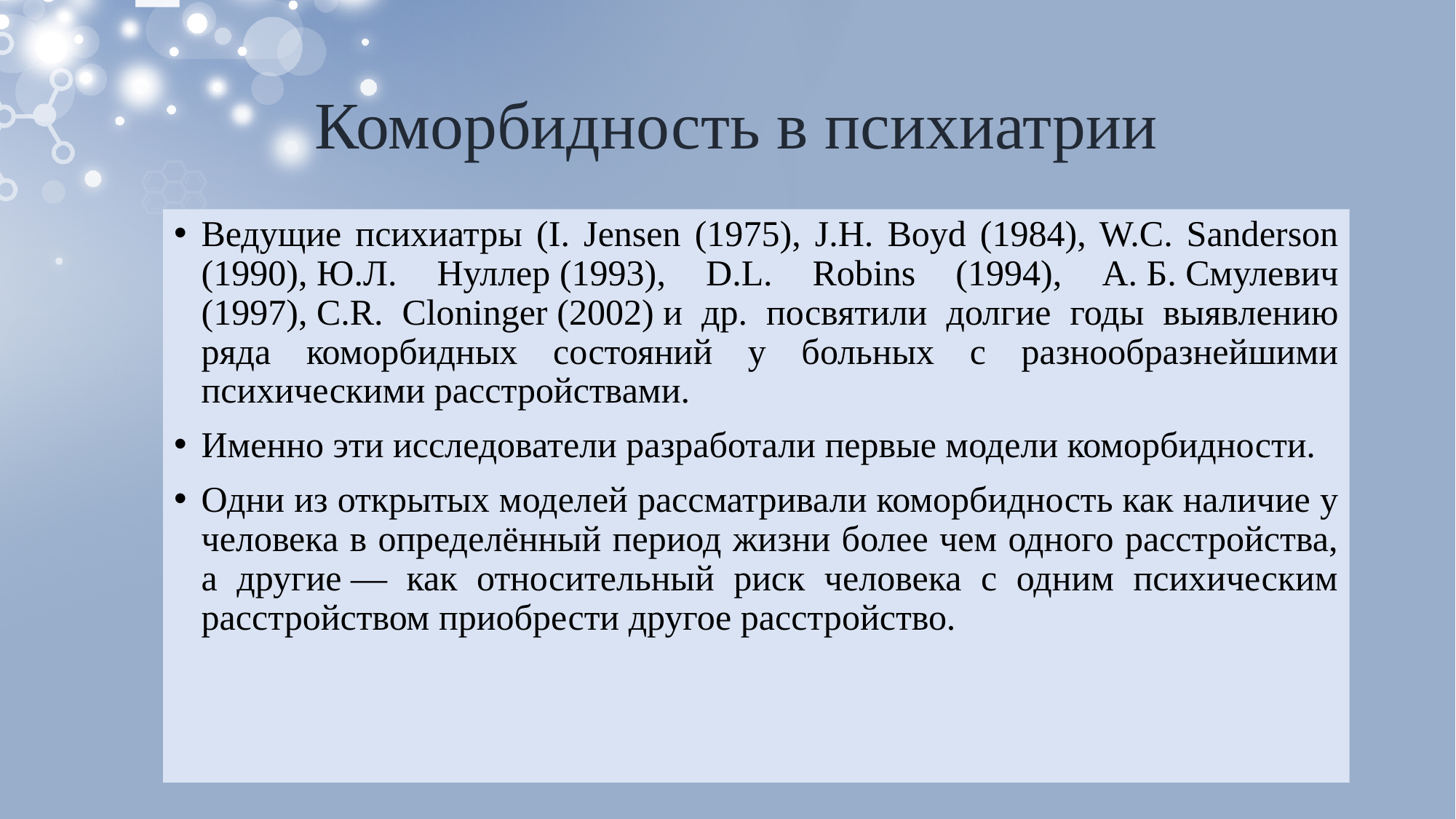

# Коморбидность в психиатрии
Ведущие психиатры (I. Jensen (1975), J.H. Boyd (1984), W.C. Sanderson (1990), Ю.Л. Нуллер (1993), D.L. Robins (1994), А. Б. Смулевич (1997), C.R. Cloninger (2002) и др. посвятили долгие годы выявлению ряда коморбидных состояний у больных с разнообразнейшими психическими расстройствами.
Именно эти исследователи разработали первые модели коморбидности.
Одни из открытых моделей рассматривали коморбидность как наличие у человека в определённый период жизни более чем одного расстройства, а другие — как относительный риск человека с одним психическим расстройством приобрести другое расстройство.